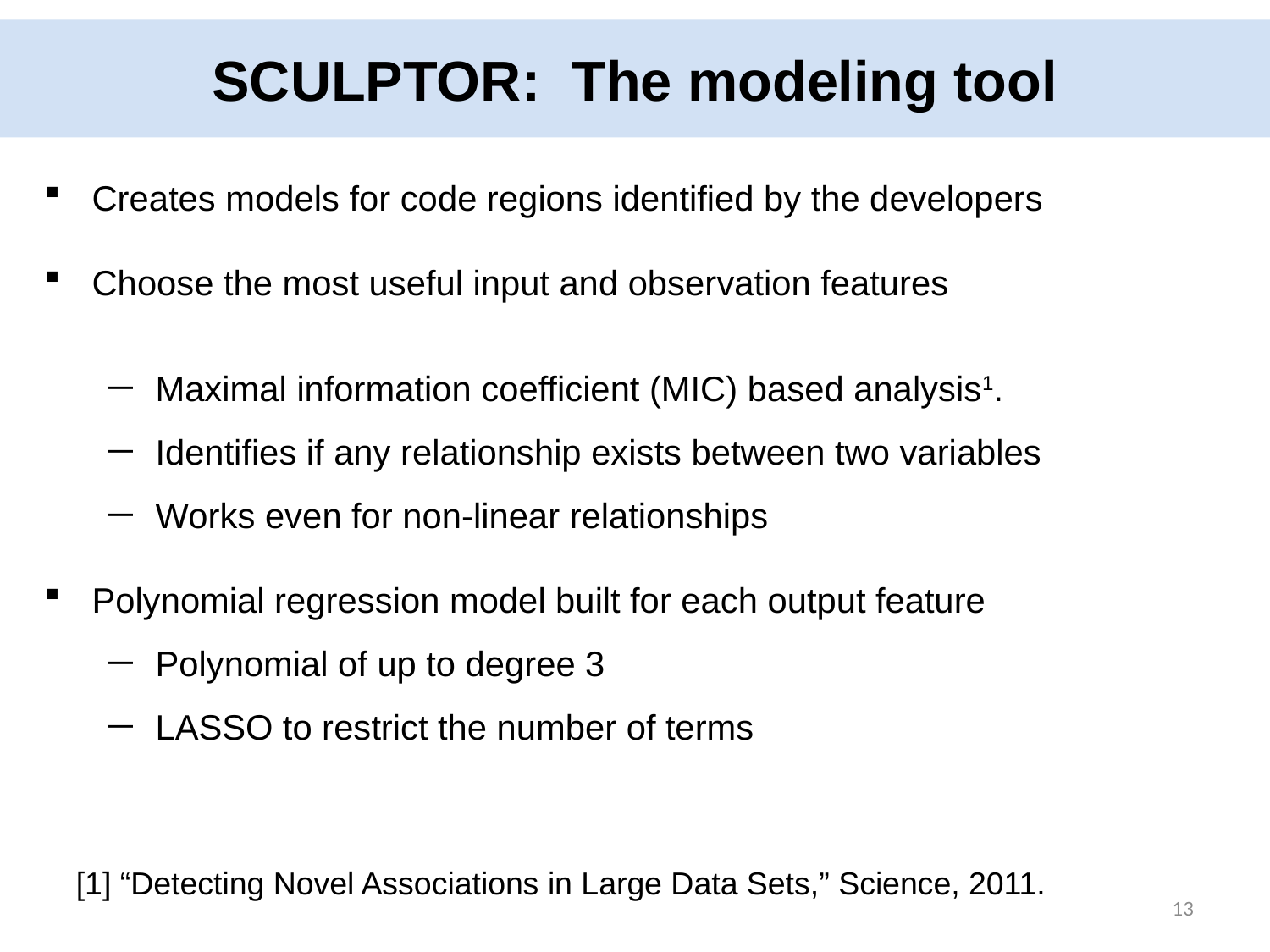

# Sculptor:  The modeling tool
Creates models for code regions identified by the developers

Choose the most useful input and observation features

Maximal information coefficient (MIC) based analysis1.
Identifies if any relationship exists between two variables
Works even for non-linear relationships

Polynomial regression model built for each output feature
Polynomial of up to degree 3
LASSO to restrict the number of terms

[1] “Detecting Novel Associations in Large Data Sets,” Science, 2011.
13